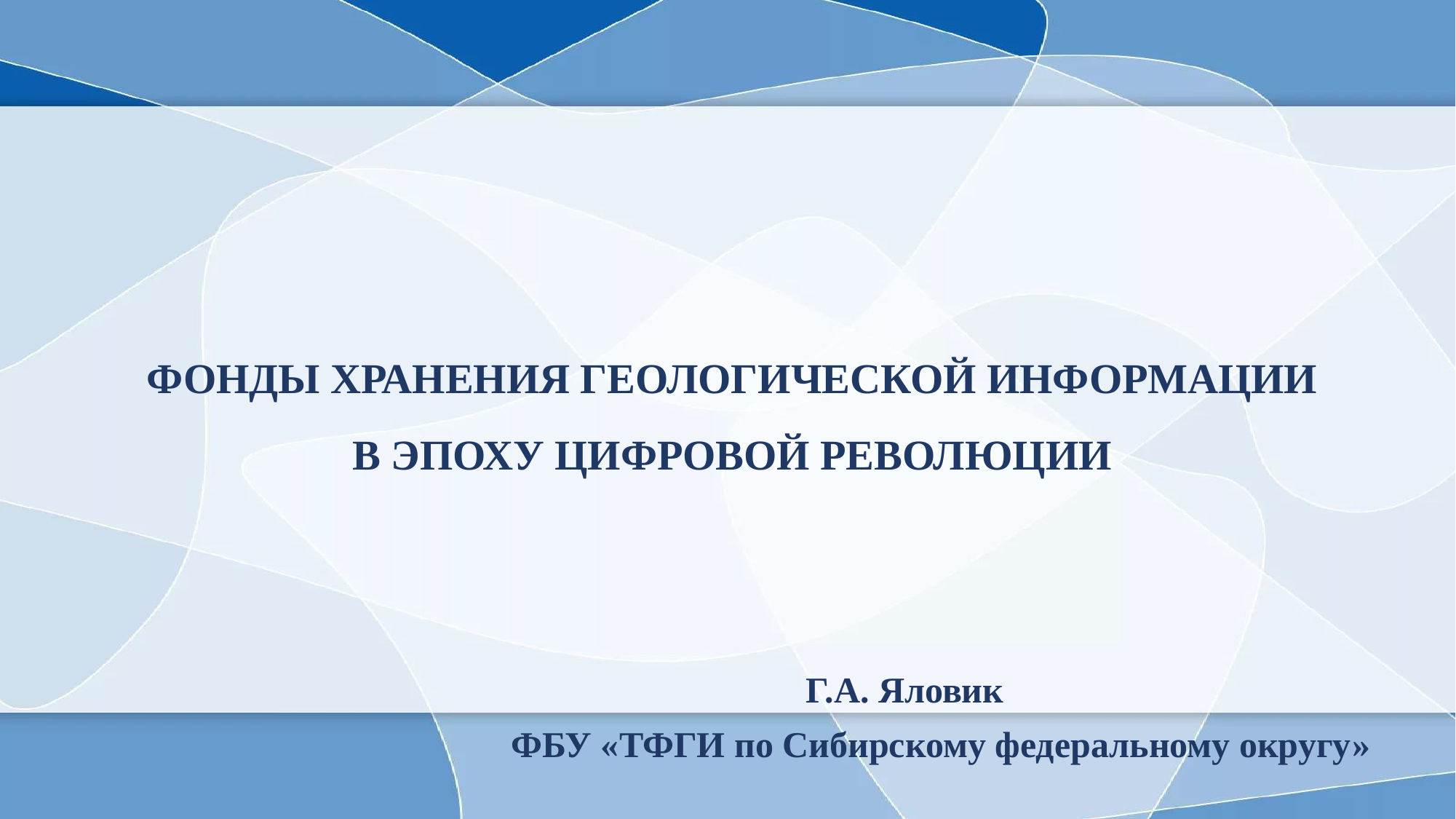

# ФОНДЫ ХРАНЕНИЯ ГЕОЛОГИЧЕСКОЙ ИНФОРМАЦИИ В ЭПОХУ ЦИФРОВОЙ РЕВОЛЮЦИИ
Г.А. Яловик
ФБУ «ТФГИ по Сибирскому федеральному округу»